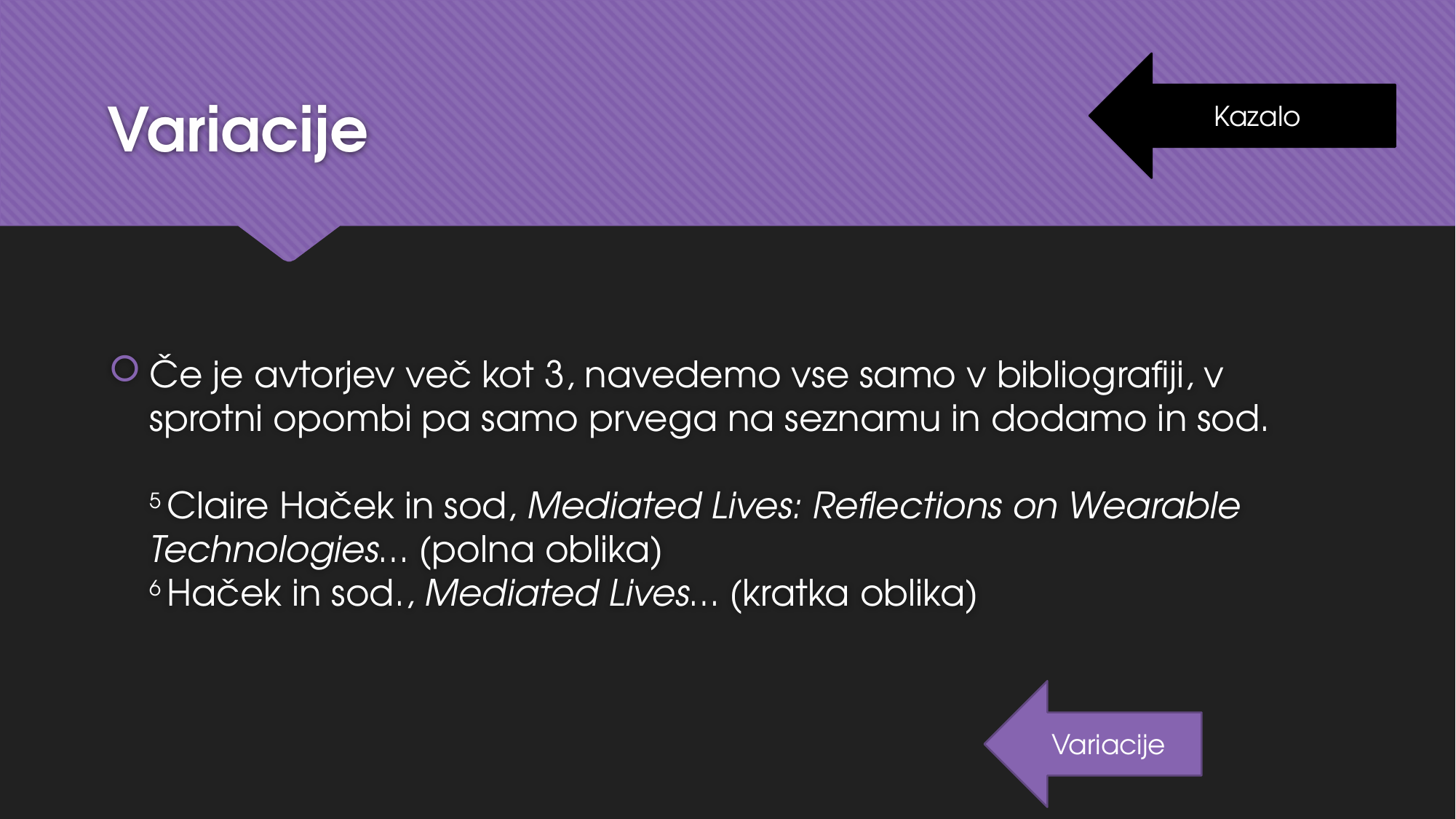

# Variacije
Kazalo
Če je avtorjev več kot 3, navedemo vse samo v bibliografiji, v sprotni opombi pa samo prvega na seznamu in dodamo in sod.
5 Claire Haček in sod, Mediated Lives: Reflections on Wearable Technologies… (polna oblika)
6 Haček in sod., Mediated Lives… (kratka oblika)
Variacije